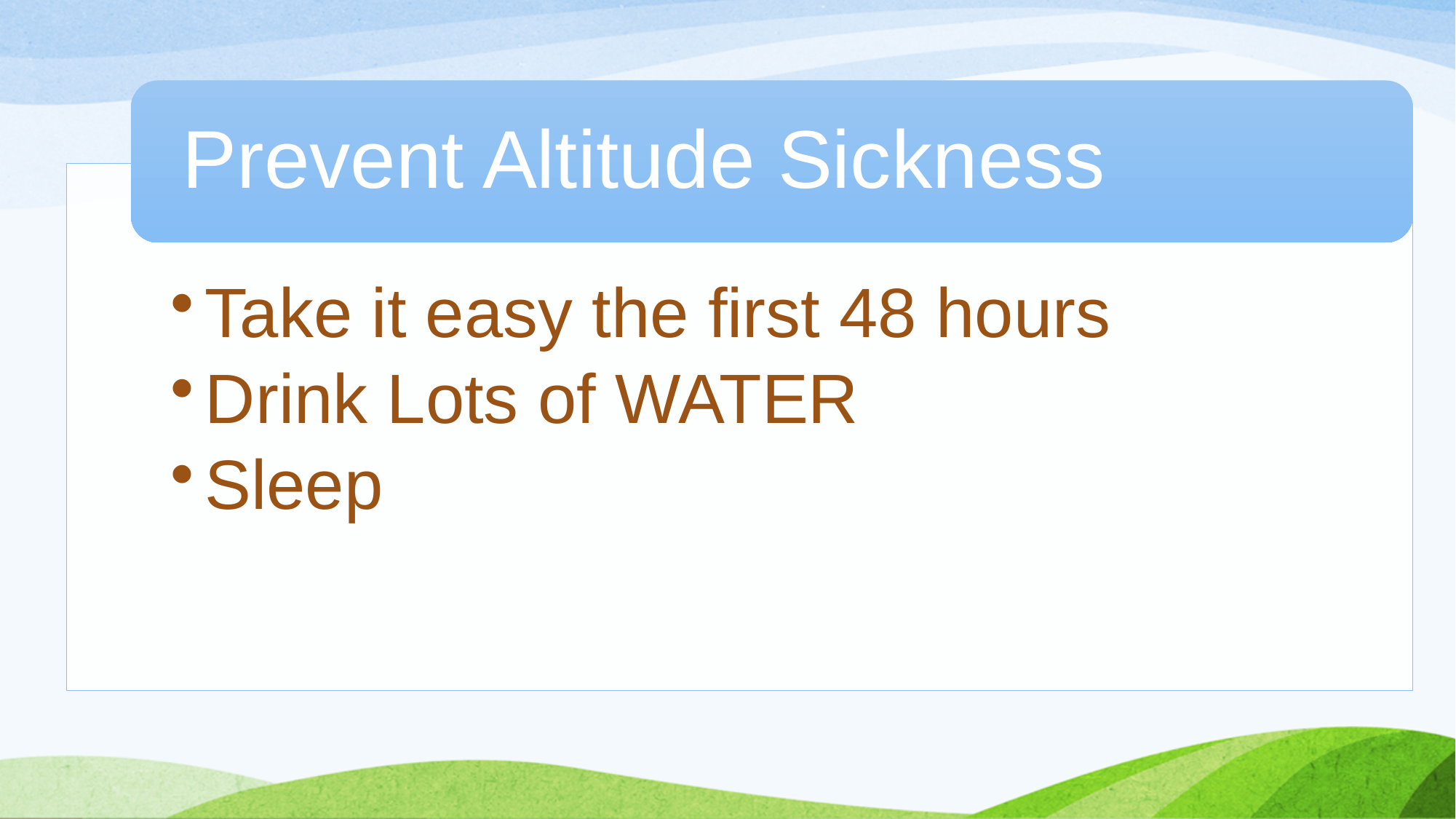

Take it easy the first 48 hours
Drink Lots of WATER
Sleep
Prevent Altitude Sickness